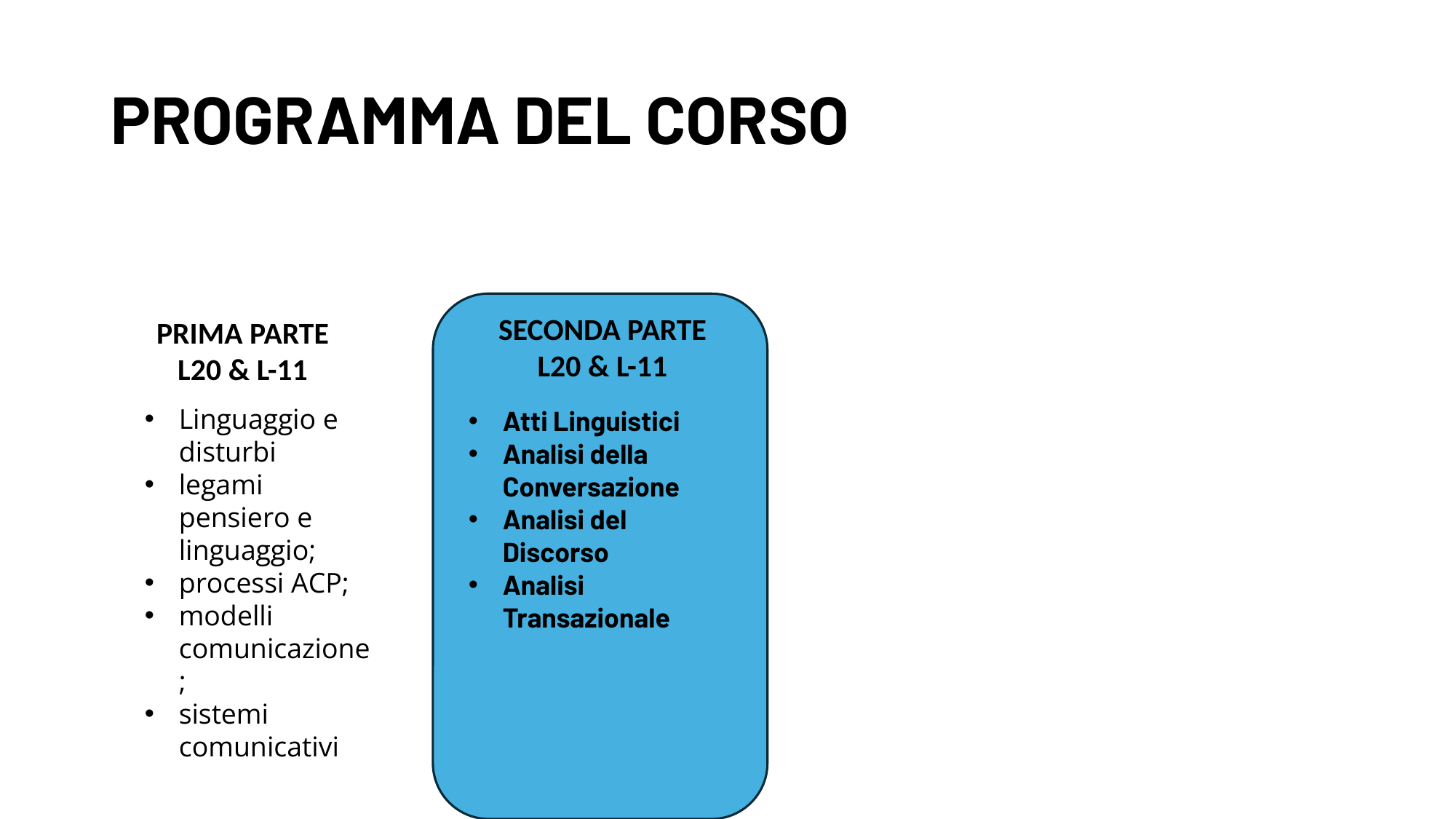

# PROGRAMMA DEL CORSO

SECONDA PARTE L20 & L-11
PRIMA PARTE L20 & L-11
Linguaggio e disturbi
legami pensiero e linguaggio;
processi ACP;
modelli  comunicazione;
sistemi comunicativi
Atti Linguistici
Analisi della Conversazione
Analisi del Discorso
Analisi Transazionale